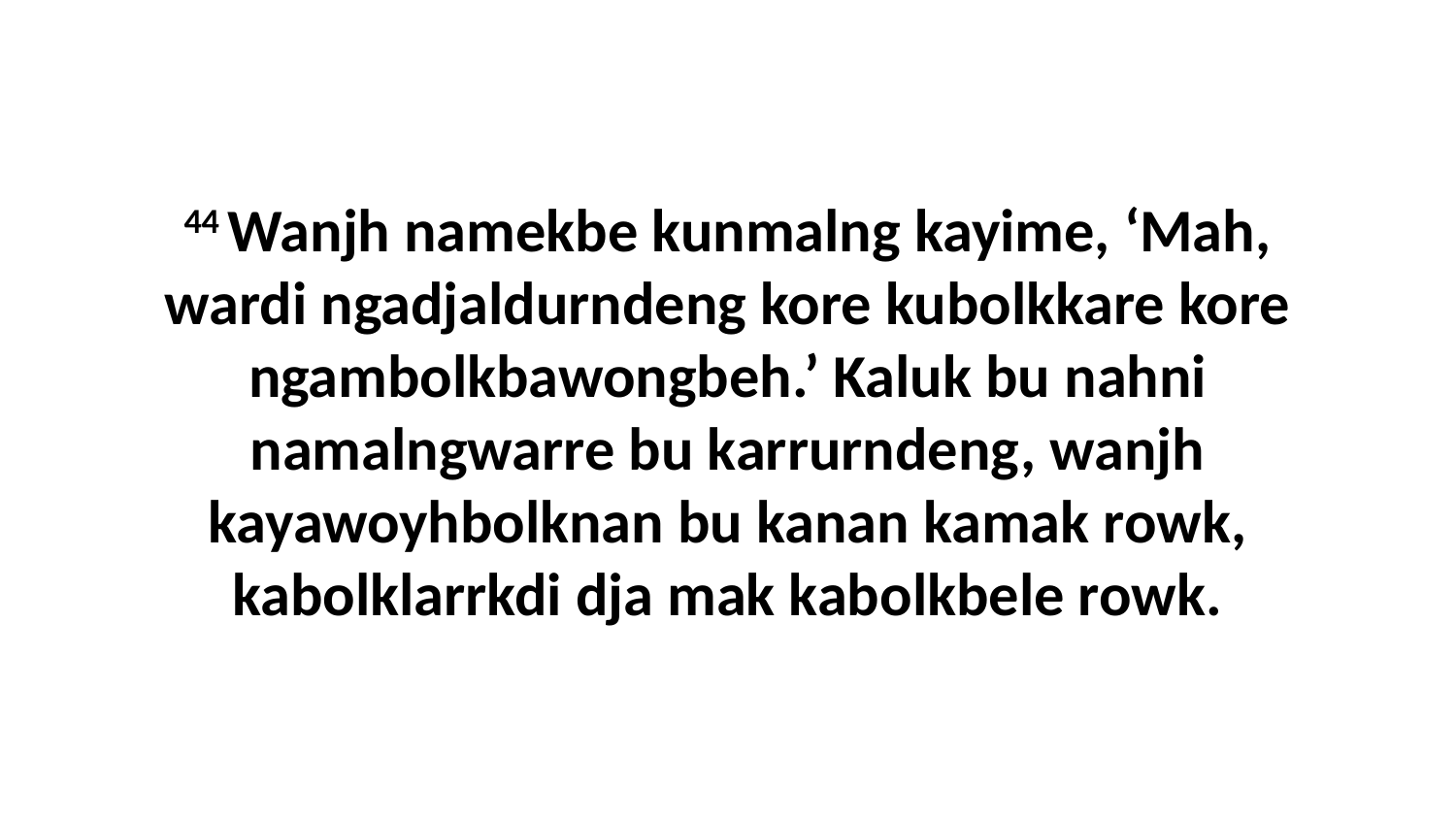

44 Wanjh namekbe kunmalng kayime, ‘Mah, wardi ngadjaldurndeng kore kubolkkare kore ngambolkbawongbeh.’ Kaluk bu nahni namalngwarre bu karrurndeng, wanjh kayawoyhbolknan bu kanan kamak rowk, kabolklarrkdi dja mak kabolkbele rowk.